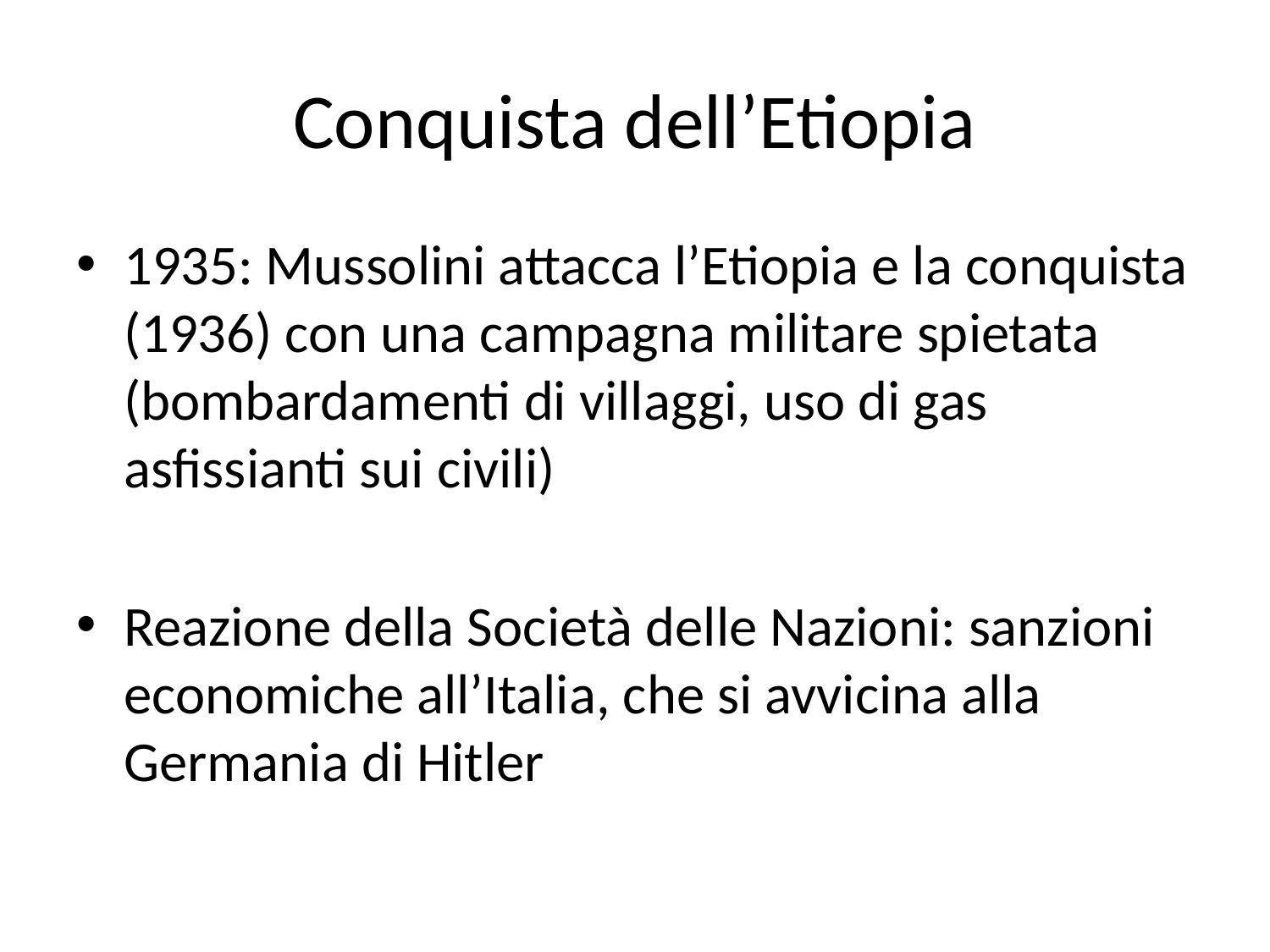

# Conquista dell’Etiopia
1935: Mussolini attacca l’Etiopia e la conquista (1936) con una campagna militare spietata (bombardamenti di villaggi, uso di gas asfissianti sui civili)

Reazione della Società delle Nazioni: sanzioni economiche all’Italia, che si avvicina alla Germania di Hitler